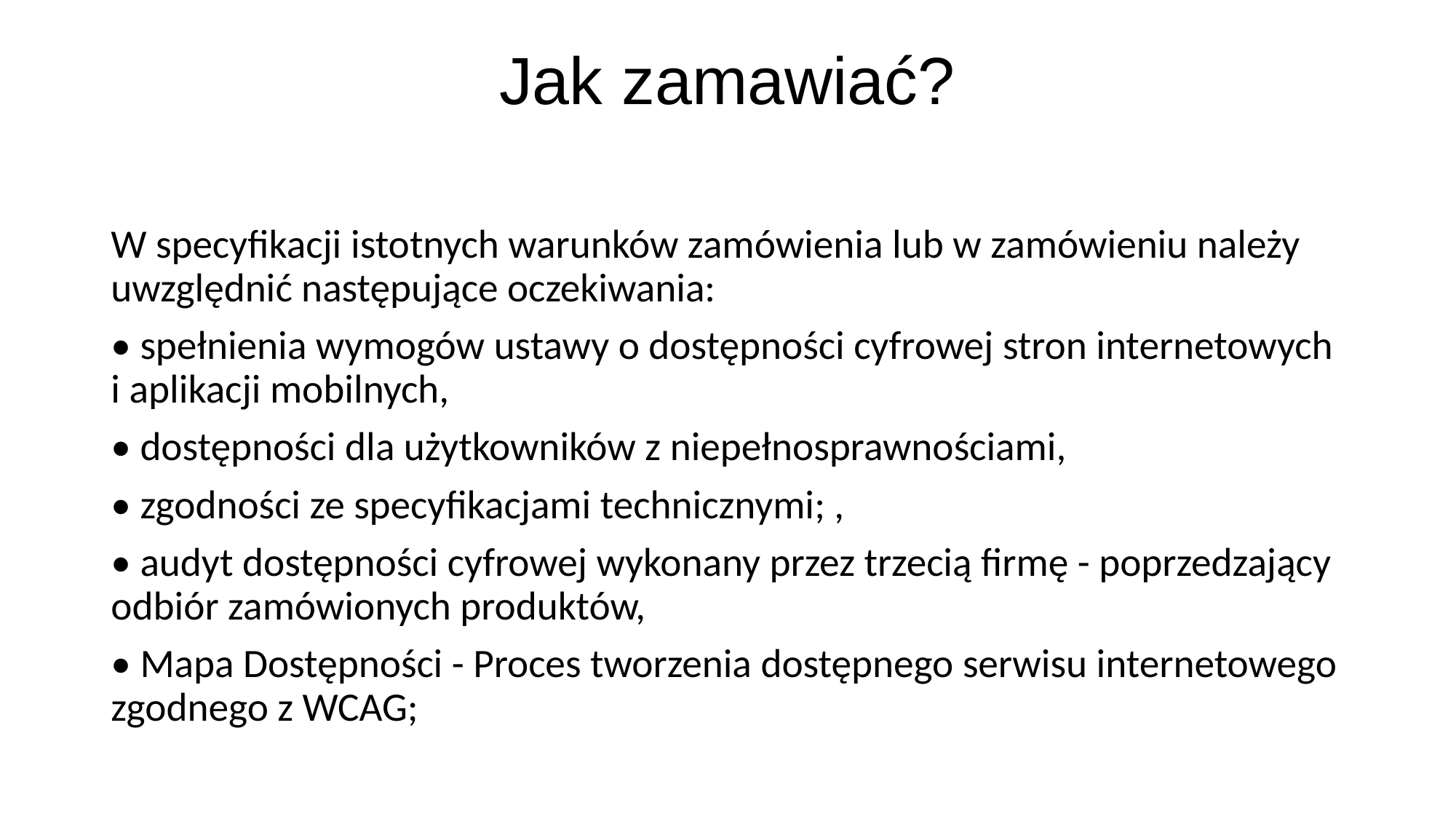

# Jak zamawiać?
W specyfikacji istotnych warunków zamówienia lub w zamówieniu należy uwzględnić następujące oczekiwania:
• spełnienia wymogów ustawy o dostępności cyfrowej stron internetowych i aplikacji mobilnych,
• dostępności dla użytkowników z niepełnosprawnościami,
• zgodności ze specyfikacjami technicznymi; ,
• audyt dostępności cyfrowej wykonany przez trzecią firmę - poprzedzający odbiór zamówionych produktów,
• Mapa Dostępności - Proces tworzenia dostępnego serwisu internetowego zgodnego z WCAG;